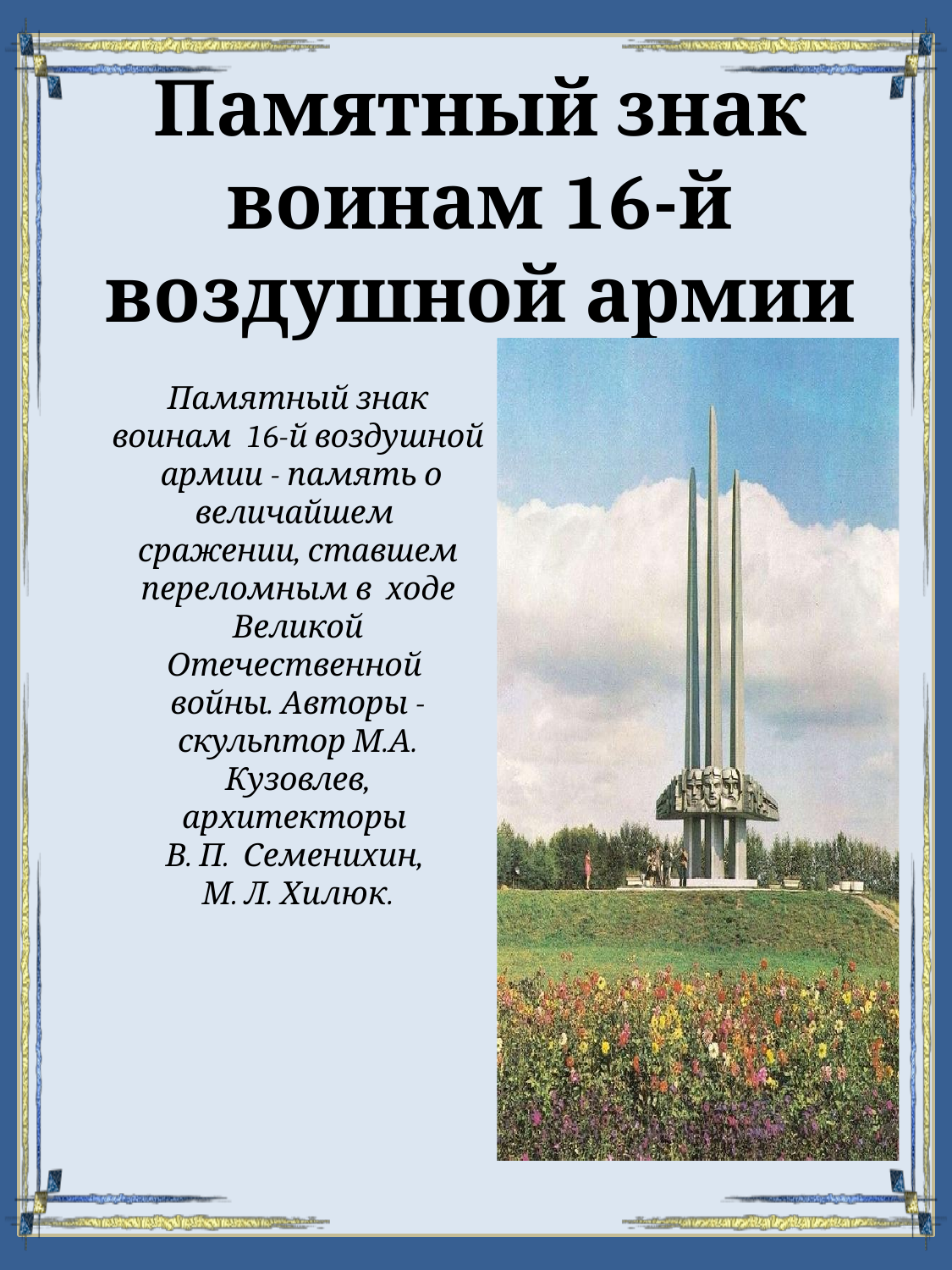

# Памятный знак воинам 16-й
воздушной армии

Памятный знак воинам  16-й воздушной  армии - память о величайшем  сражении, ставшем переломным в  ходе Великой Отечественной  войны. Авторы - скульптор М.А. Кузовлев, архитекторы
В. П.  Семенихин,
М. Л. Хилюк.